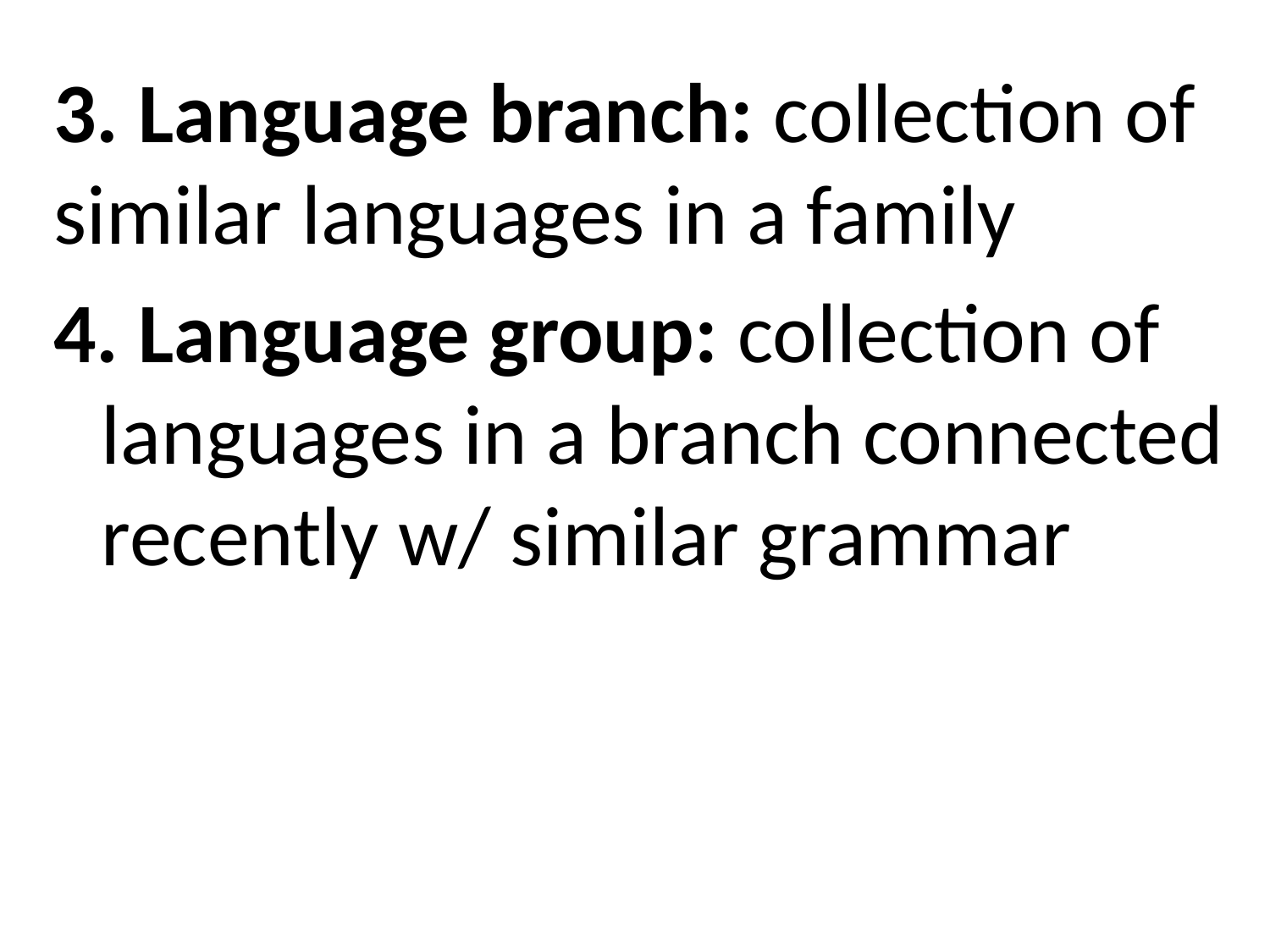

3. Language branch: collection of similar languages in a family
4. Language group: collection of languages in a branch connected recently w/ similar grammar